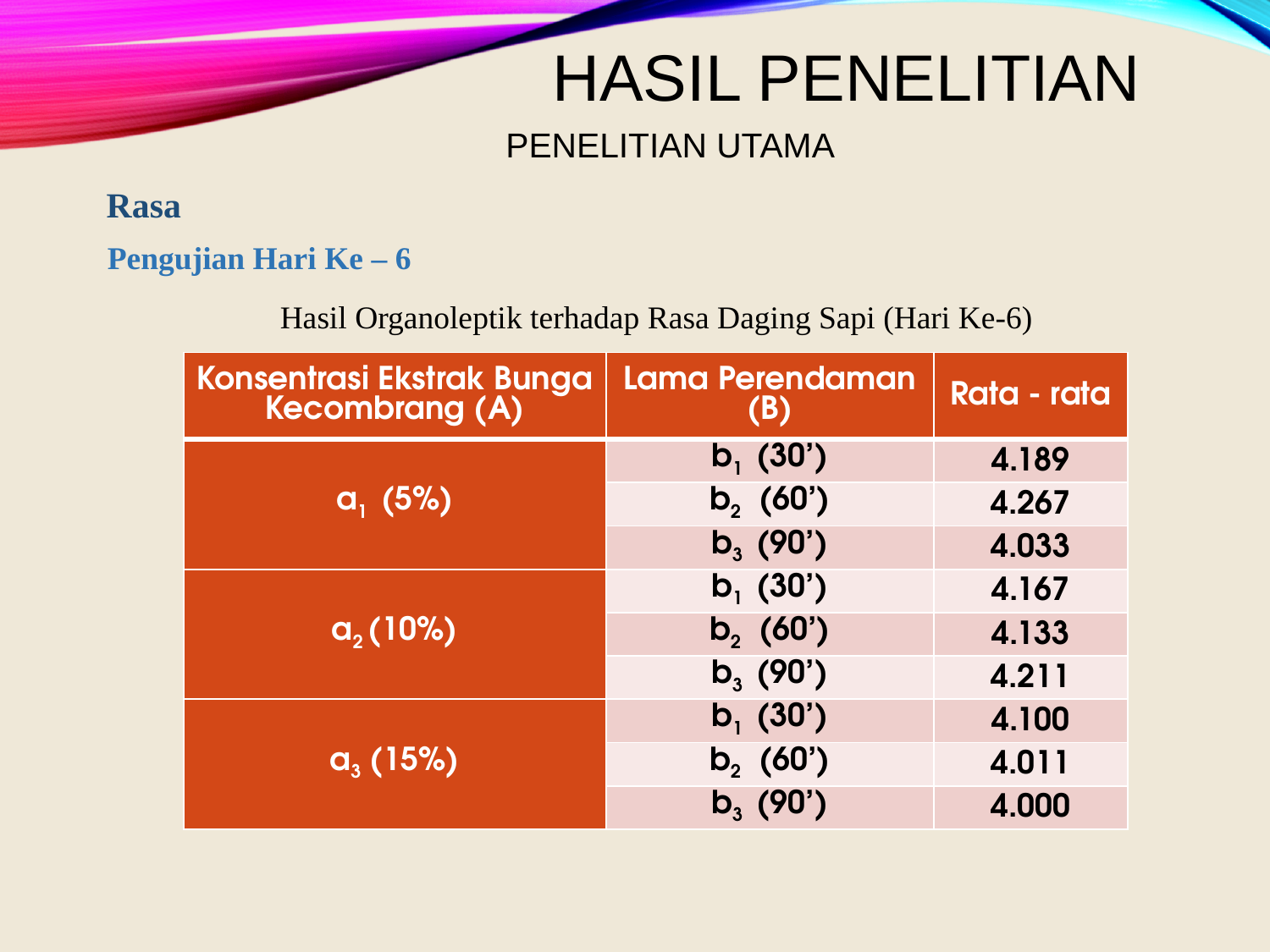

# Hasil Penelitian
Penelitian UTAMA
Rasa

Pengujian Hari Ke – 6
Hasil Organoleptik terhadap Rasa Daging Sapi (Hari Ke-6)
| Konsentrasi Ekstrak Bunga Kecombrang (A) | Lama Perendaman (B) | Rata - rata |
| --- | --- | --- |
| a1 (5%) | b1 (30’) | 4.189 |
|  | b2 (60’) | 4.267 |
|  | b3 (90’) | 4.033 |
| a2 (10%) | b1 (30’) | 4.167 |
|  | b2 (60’) | 4.133 |
|  | b3 (90’) | 4.211 |
| a3 (15%) | b1 (30’) | 4.100 |
|  | b2 (60’) | 4.011 |
|  | b3 (90’) | 4.000 |